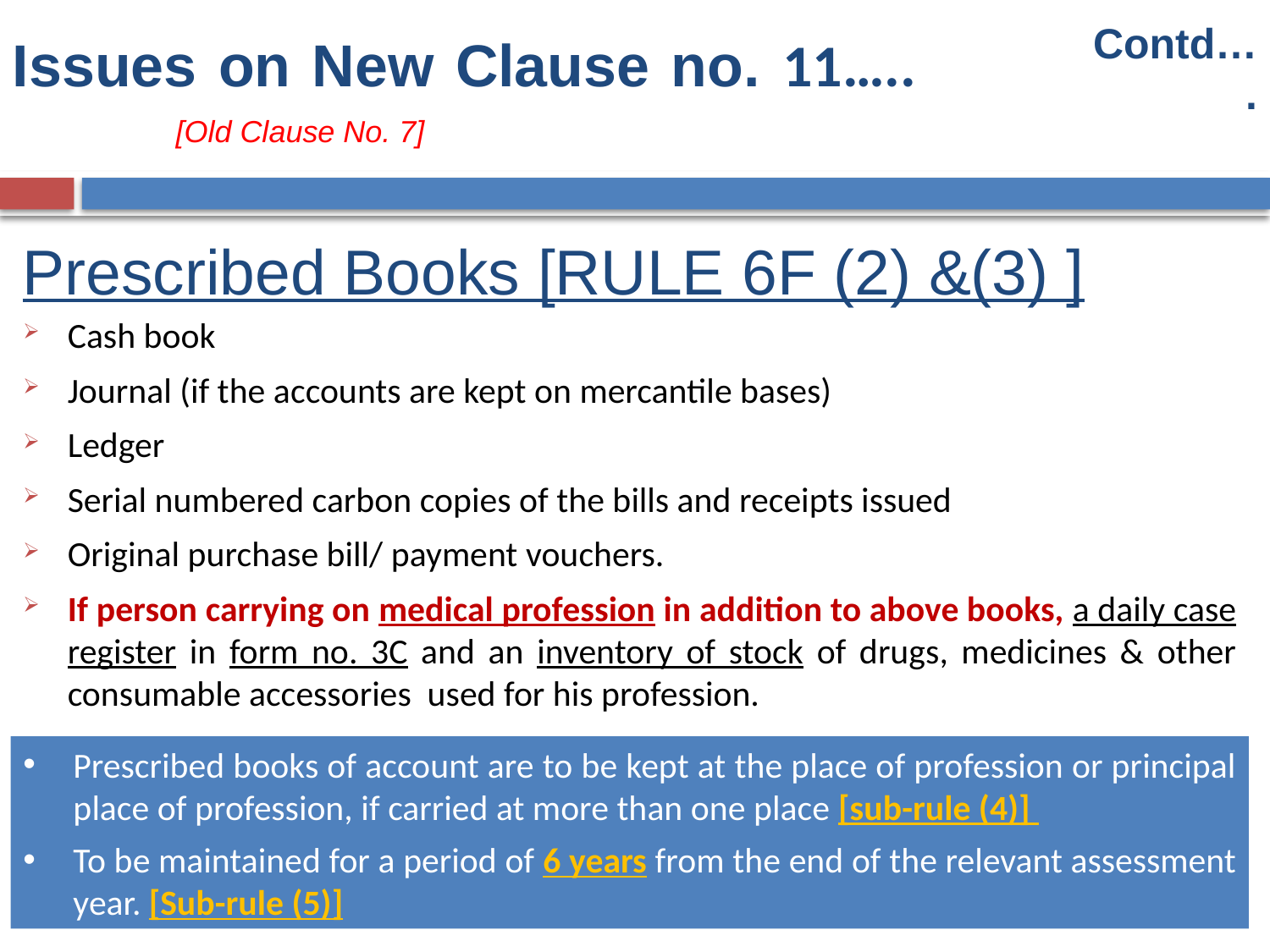

Contd….
Issues on New Clause no. 11…..        								    [Old Clause No. 7]
# Prescribed Books [RULE 6F (2) &(3) ]
Cash book
Journal (if the accounts are kept on mercantile bases)
Ledger
Serial numbered carbon copies of the bills and receipts issued
Original purchase bill/ payment vouchers.
If person carrying on medical profession in addition to above books, a daily case register in form no. 3C and an inventory of stock of drugs, medicines & other consumable accessories  used for his profession.
Prescribed books of account are to be kept at the place of profession or principal place of profession, if carried at more than one place [sub-rule (4)]
To be maintained for a period of 6 years from the end of the relevant assessment year. [Sub-rule (5)]